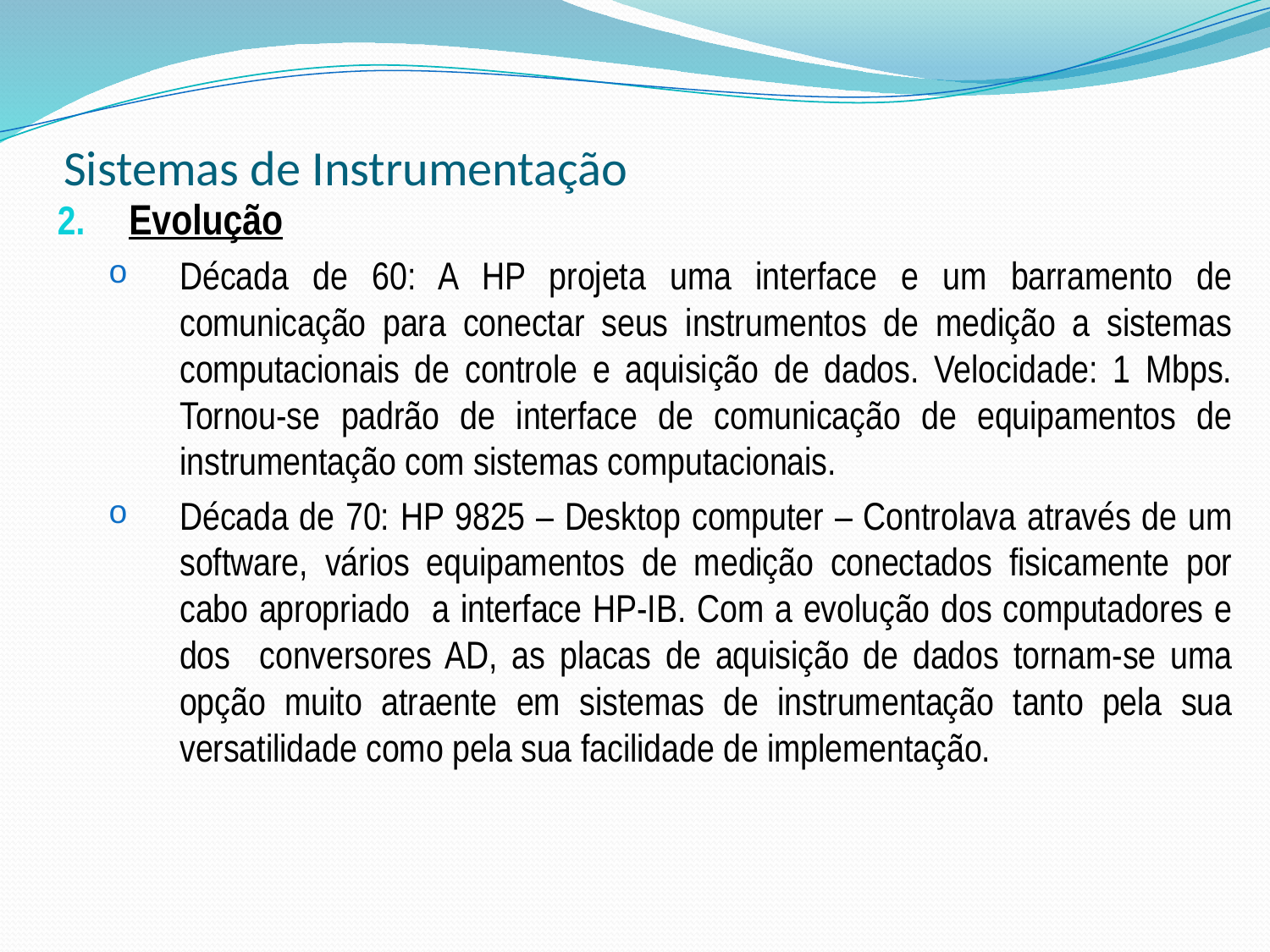

# Sistemas de Instrumentação
Evolução
Década de 60: A HP projeta uma interface e um barramento de comunicação para conectar seus instrumentos de medição a sistemas computacionais de controle e aquisição de dados. Velocidade: 1 Mbps. Tornou-se padrão de interface de comunicação de equipamentos de instrumentação com sistemas computacionais.
Década de 70: HP 9825 – Desktop computer – Controlava através de um software, vários equipamentos de medição conectados fisicamente por cabo apropriado  a interface HP-IB. Com a evolução dos computadores e dos  conversores AD, as placas de aquisição de dados tornam-se uma opção muito atraente em sistemas de instrumentação tanto pela sua versatilidade como pela sua facilidade de implementação.